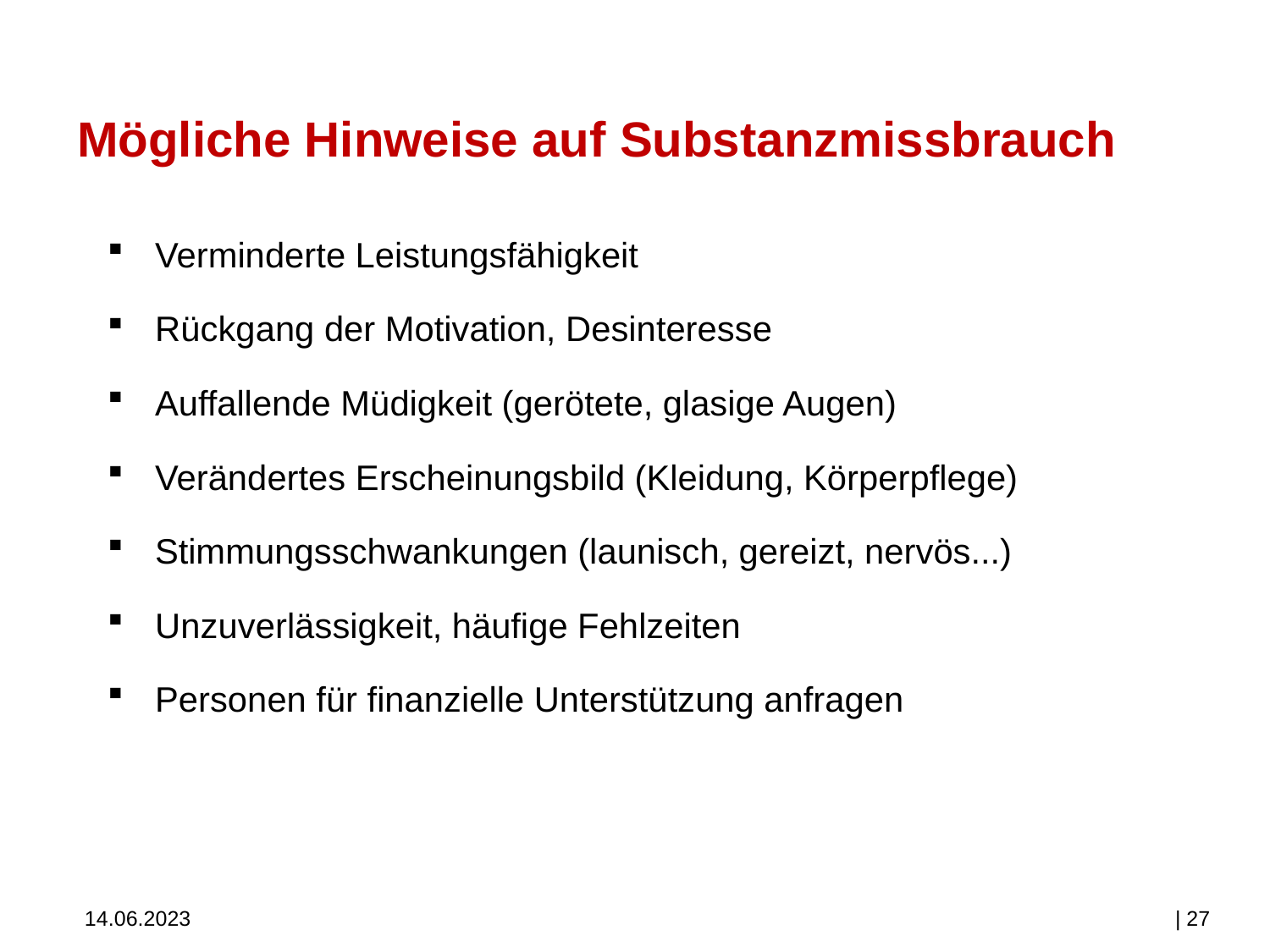

Mögliche Hinweise auf Substanzmissbrauch
Verminderte Leistungsfähigkeit
Rückgang der Motivation, Desinteresse
Auffallende Müdigkeit (gerötete, glasige Augen)
Verändertes Erscheinungsbild (Kleidung, Körperpflege)
Stimmungsschwankungen (launisch, gereizt, nervös...)
Unzuverlässigkeit, häufige Fehlzeiten
Personen für finanzielle Unterstützung anfragen

14.06.2023
| 27